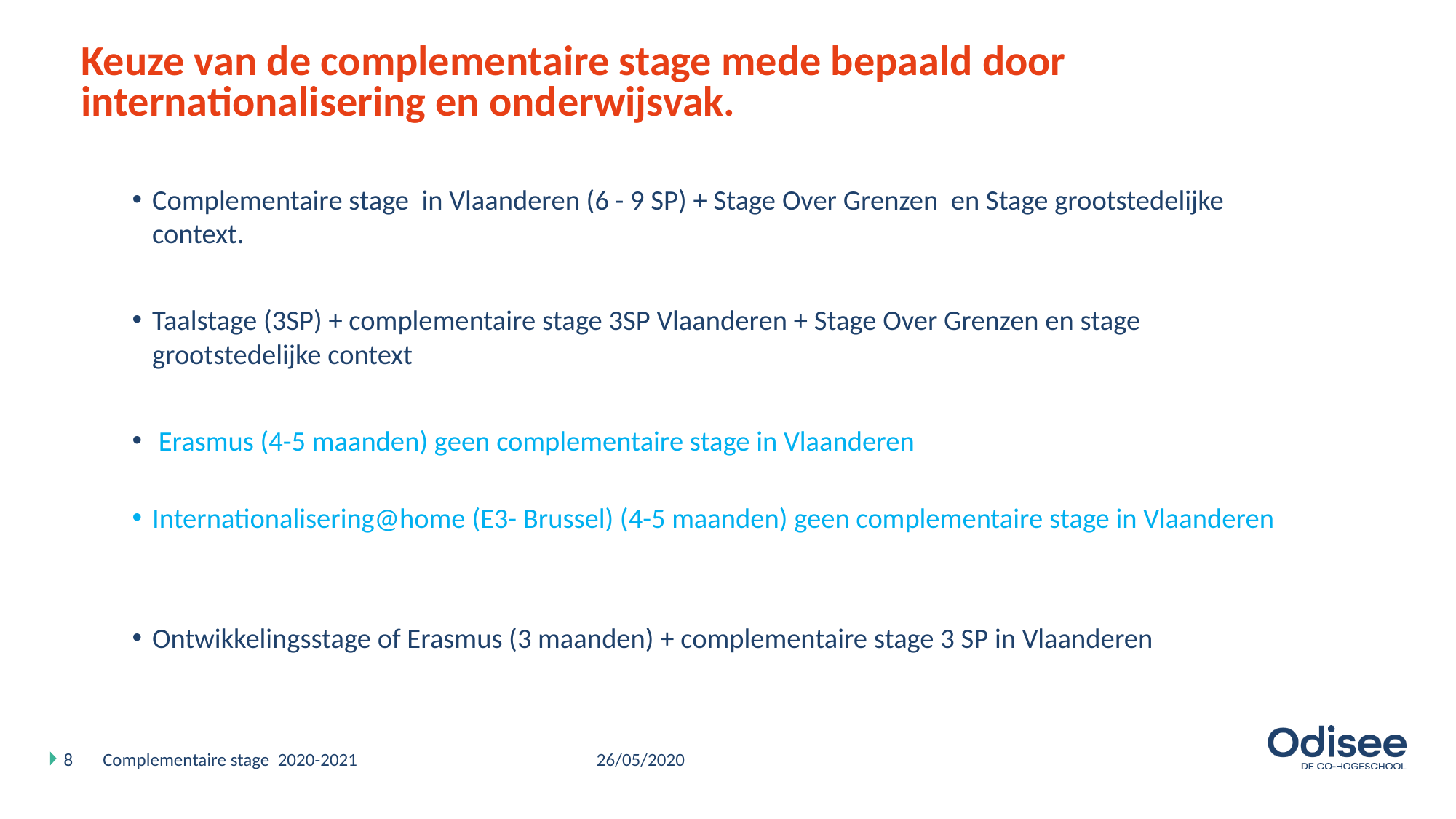

# Keuze van de complementaire stage mede bepaald door internationalisering en onderwijsvak.

Complementaire stage  in Vlaanderen (6 - 9 SP) + Stage Over Grenzen  en Stage grootstedelijke context.

Taalstage (3SP) + complementaire stage 3SP Vlaanderen + Stage Over Grenzen en stage grootstedelijke context

 Erasmus (4-5 maanden) geen complementaire stage in Vlaanderen
Internationalisering@home (E3- Brussel) (4-5 maanden) geen complementaire stage in Vlaanderen

Ontwikkelingsstage of Erasmus (3 maanden) + complementaire stage 3 SP in Vlaanderen

26/05/2020
8
Complementaire stage  2020-2021